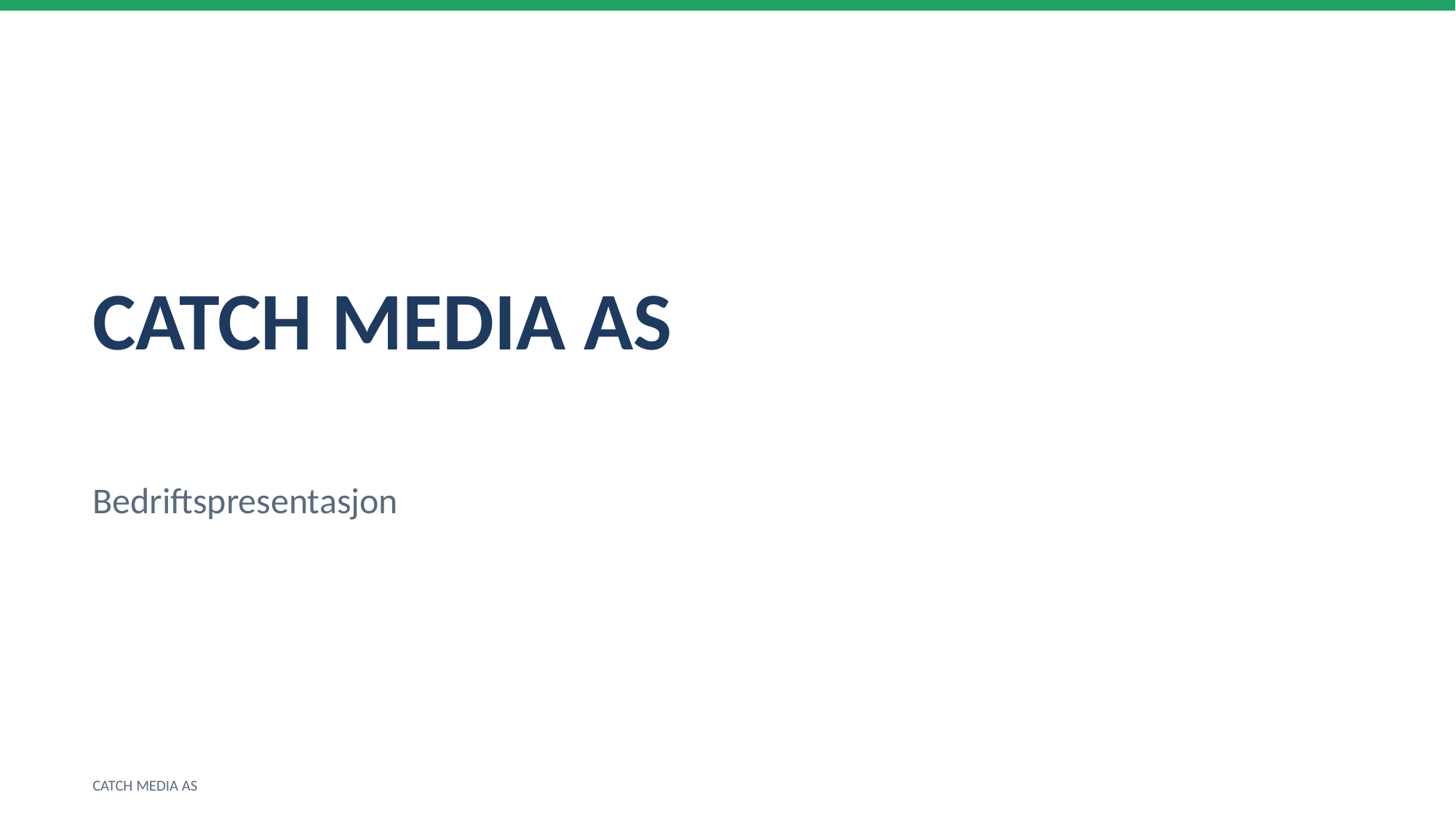

CATCH MEDIA AS
Bedriftspresentasjon
CATCH MEDIA AS